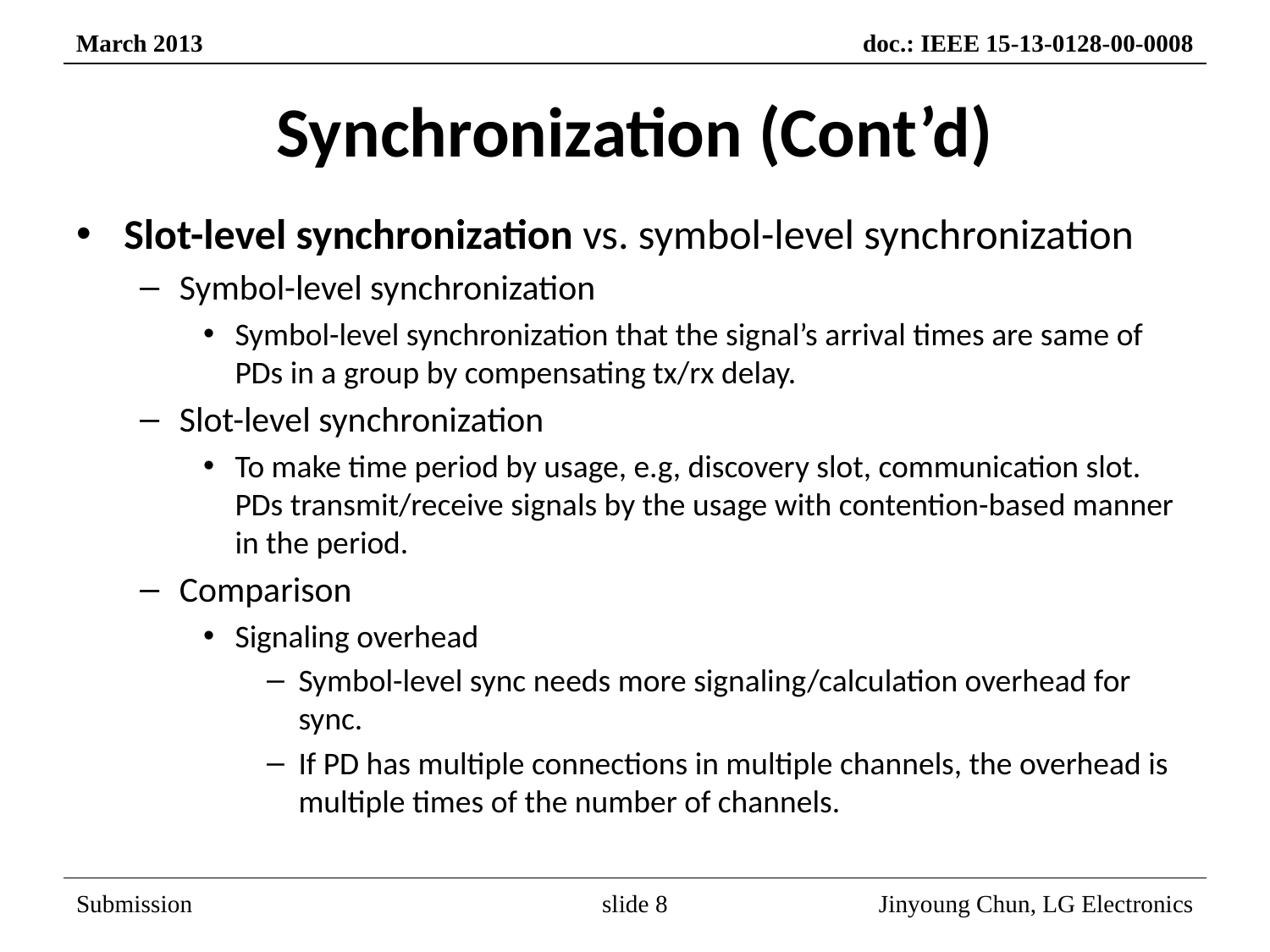

# Synchronization (Cont’d)
Slot-level synchronization vs. symbol-level synchronization
Symbol-level synchronization
Symbol-level synchronization that the signal’s arrival times are same of PDs in a group by compensating tx/rx delay.
Slot-level synchronization
To make time period by usage, e.g, discovery slot, communication slot. PDs transmit/receive signals by the usage with contention-based manner in the period.
Comparison
Signaling overhead
Symbol-level sync needs more signaling/calculation overhead for sync.
If PD has multiple connections in multiple channels, the overhead is multiple times of the number of channels.